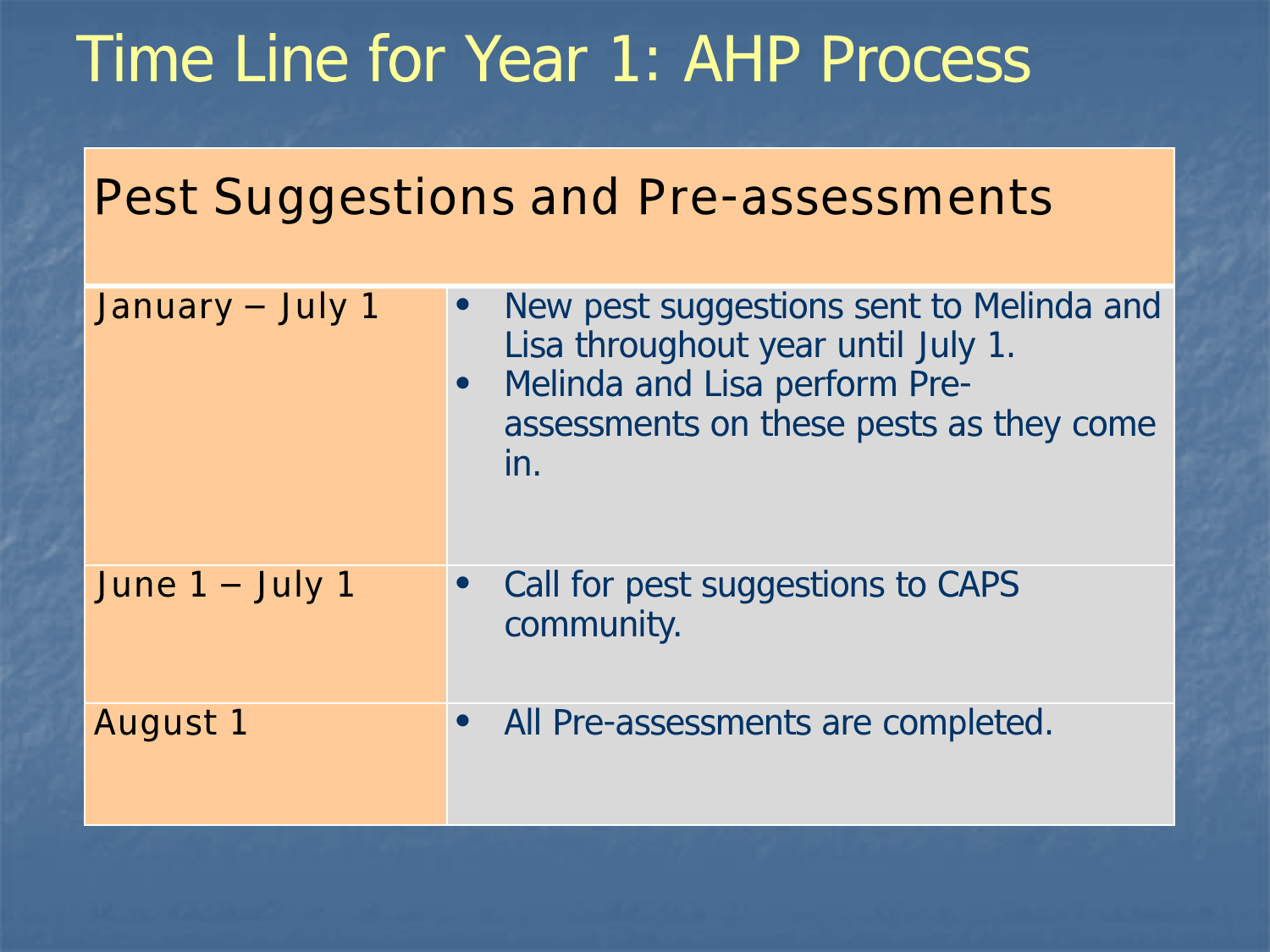

# Time Line for Year 1: AHP Process
| Pest Suggestions and Pre-assessments |  |
| --- | --- |
| January – July 1 | New pest suggestions sent to Melinda and Lisa throughout year until July 1. Melinda and Lisa perform Pre-assessments on these pests as they come in. |
| June 1 – July 1 | Call for pest suggestions to CAPS community. |
| August 1 | All Pre-assessments are completed. |